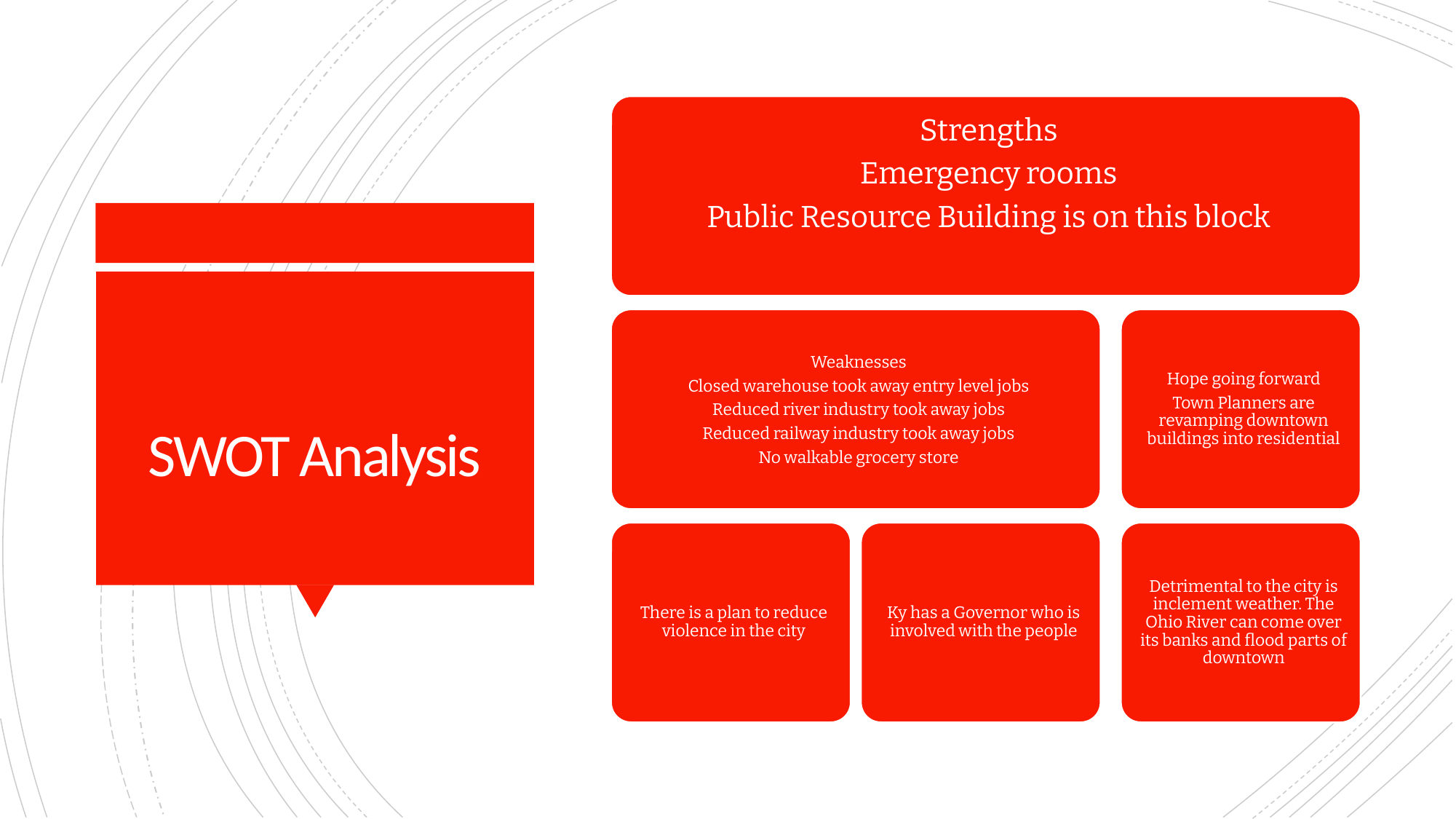

Strengths
Emergency rooms
Public Resource Building is on this block

Weaknesses
Closed warehouse took away entry level jobs
Reduced river industry took away jobs
Reduced railway industry took away jobs
No walkable grocery store

There is a plan to reduce violence in the city
Ky has a Governor who is involved with the people
Hope going forward
Town Planners are revamping downtown buildings into residential
Detrimental to the city is inclement weather. The Ohio River can come over its banks and flood parts of downtown
# SWOT Analysis